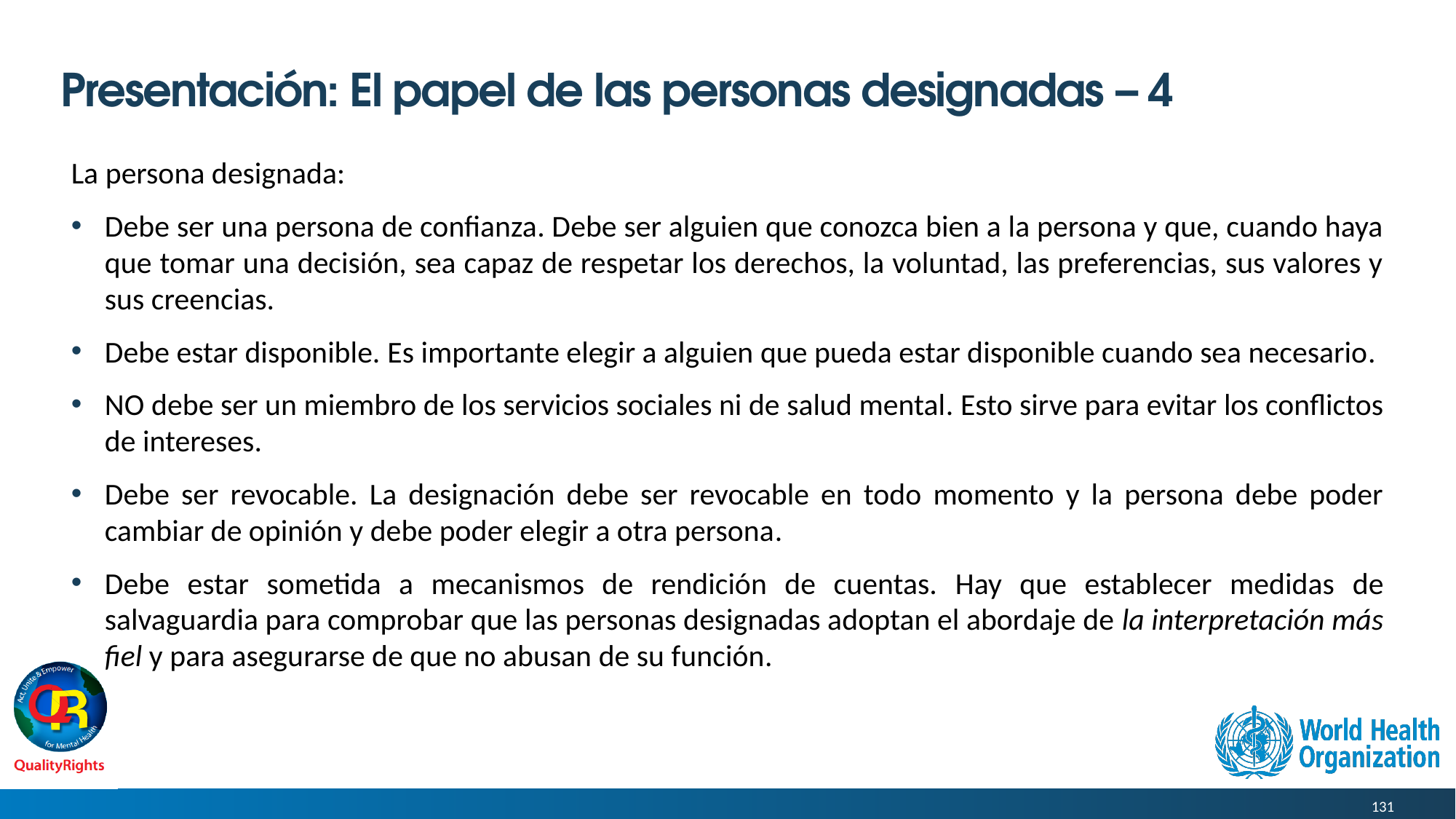

# Presentación: El papel de las personas designadas – 4
La persona designada:
Debe ser una persona de confianza. Debe ser alguien que conozca bien a la persona y que, cuando haya que tomar una decisión, sea capaz de respetar los derechos, la voluntad, las preferencias, sus valores y sus creencias.
Debe estar disponible. Es importante elegir a alguien que pueda estar disponible cuando sea necesario.
NO debe ser un miembro de los servicios sociales ni de salud mental. Esto sirve para evitar los conflictos de intereses.
Debe ser revocable. La designación debe ser revocable en todo momento y la persona debe poder cambiar de opinión y debe poder elegir a otra persona.
Debe estar sometida a mecanismos de rendición de cuentas. Hay que establecer medidas de salvaguardia para comprobar que las personas designadas adoptan el abordaje de la interpretación más fiel y para asegurarse de que no abusan de su función.